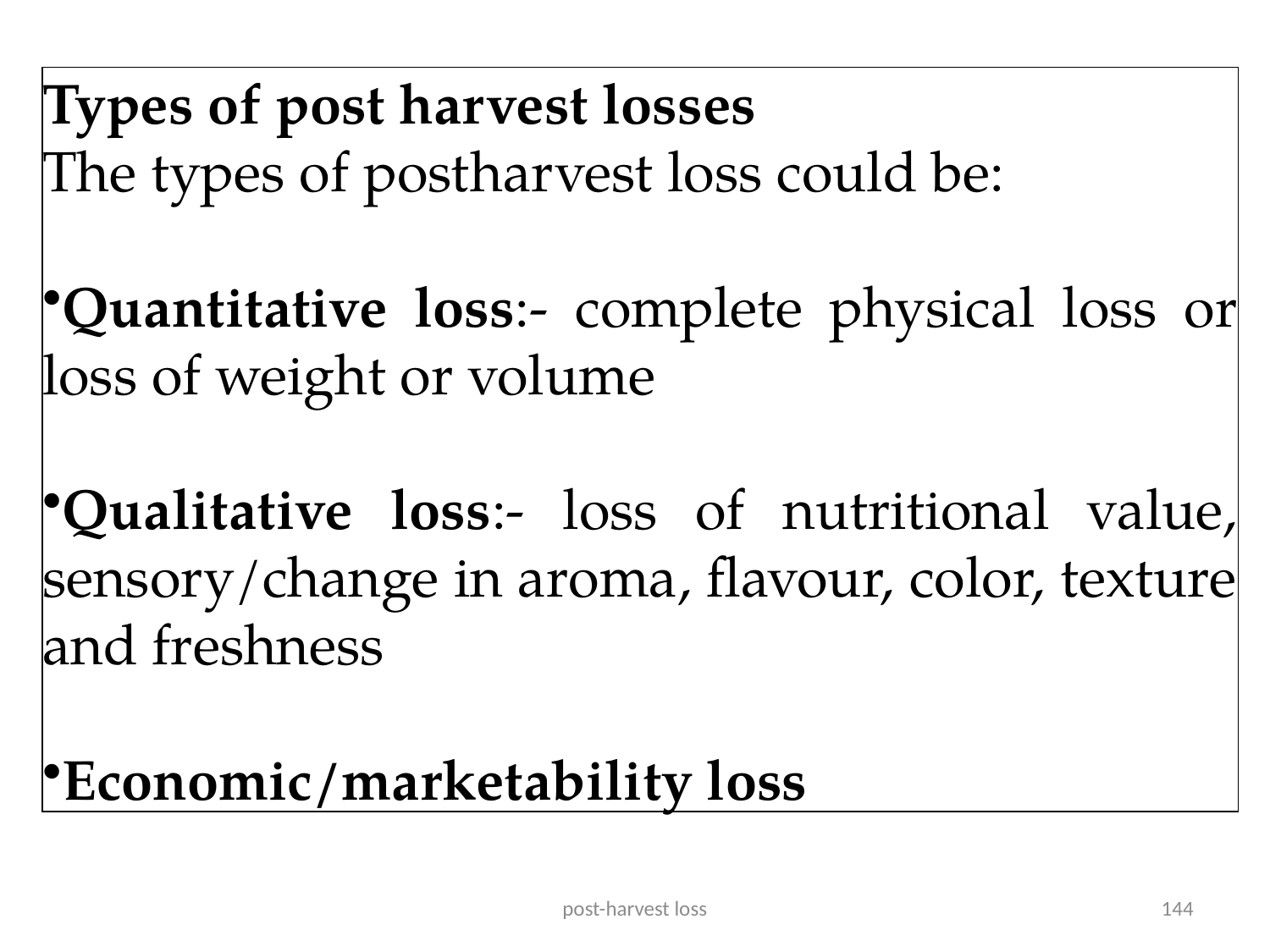

Types of post harvest losses
The types of postharvest loss could be:

Quantitative loss:- complete physical loss or loss of weight or volume

Qualitative loss:- loss of nutritional value, sensory/change in aroma, flavour, color, texture and freshness

Economic/marketability loss
post-harvest loss
144